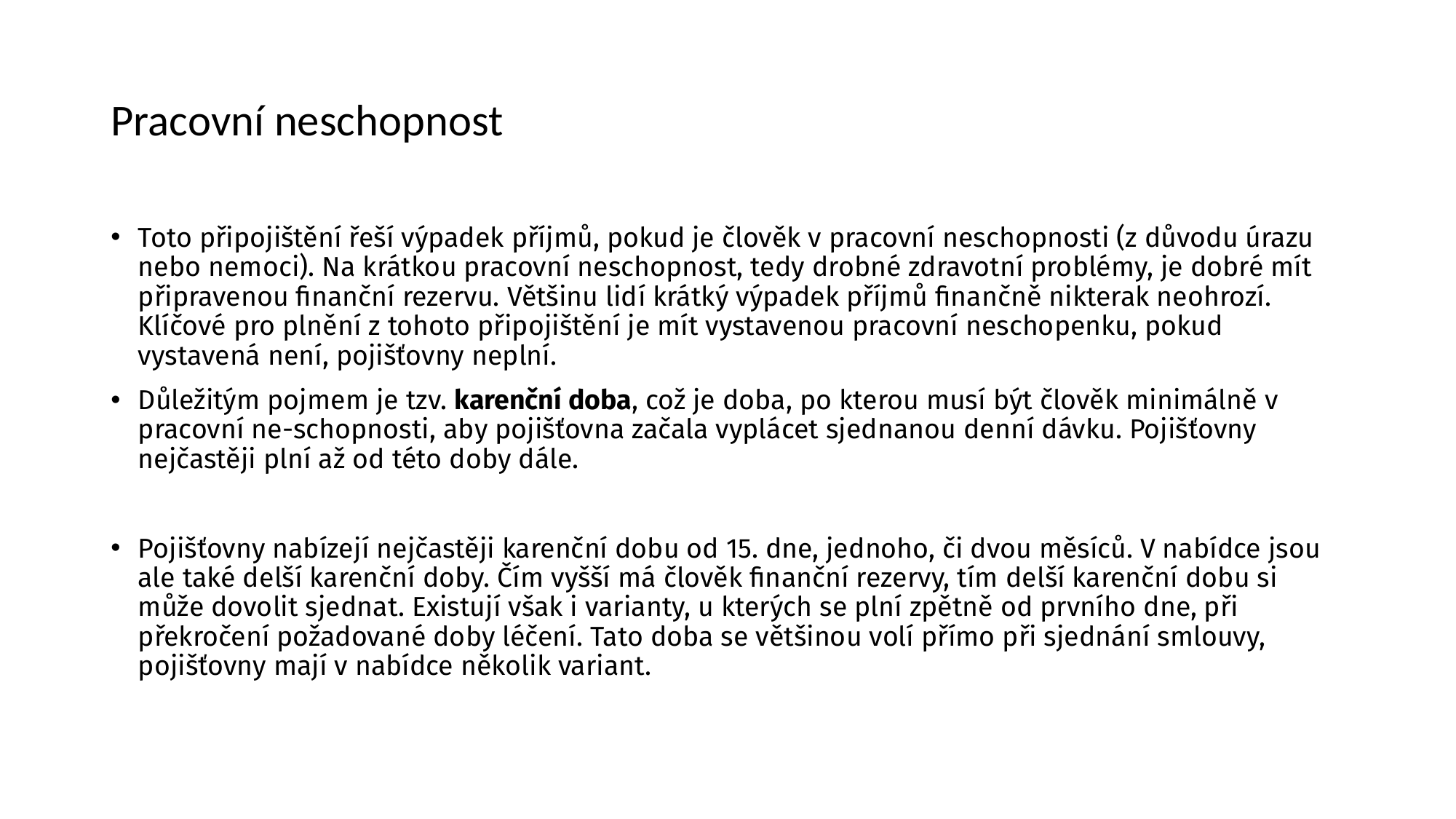

# Pracovní neschopnost
Toto připojištění řeší výpadek příjmů, pokud je člověk v pracovní neschopnosti (z důvodu úrazu nebo nemoci). Na krátkou pracovní neschopnost, tedy drobné zdravotní problémy, je dobré mít připravenou finanční rezervu. Většinu lidí krátký výpadek příjmů finančně nikterak neohrozí. Klíčové pro plnění z tohoto připojištění je mít vystavenou pracovní neschopenku, pokud vystavená není, pojišťovny neplní.
Důležitým pojmem je tzv. karenční doba, což je doba, po kterou musí být člověk minimálně v pracovní ne-schopnosti, aby pojišťovna začala vyplácet sjednanou denní dávku. Pojišťovny nejčastěji plní až od této doby dále.

Pojišťovny nabízejí nejčastěji karenční dobu od 15. dne, jednoho, či dvou měsíců. V nabídce jsou ale také delší karenční doby. Čím vyšší má člověk finanční rezervy, tím delší karenční dobu si může dovolit sjednat. Existují však i varianty, u kterých se plní zpětně od prvního dne, při překročení požadované doby léčení. Tato doba se většinou volí přímo při sjednání smlouvy, pojišťovny mají v nabídce několik variant.